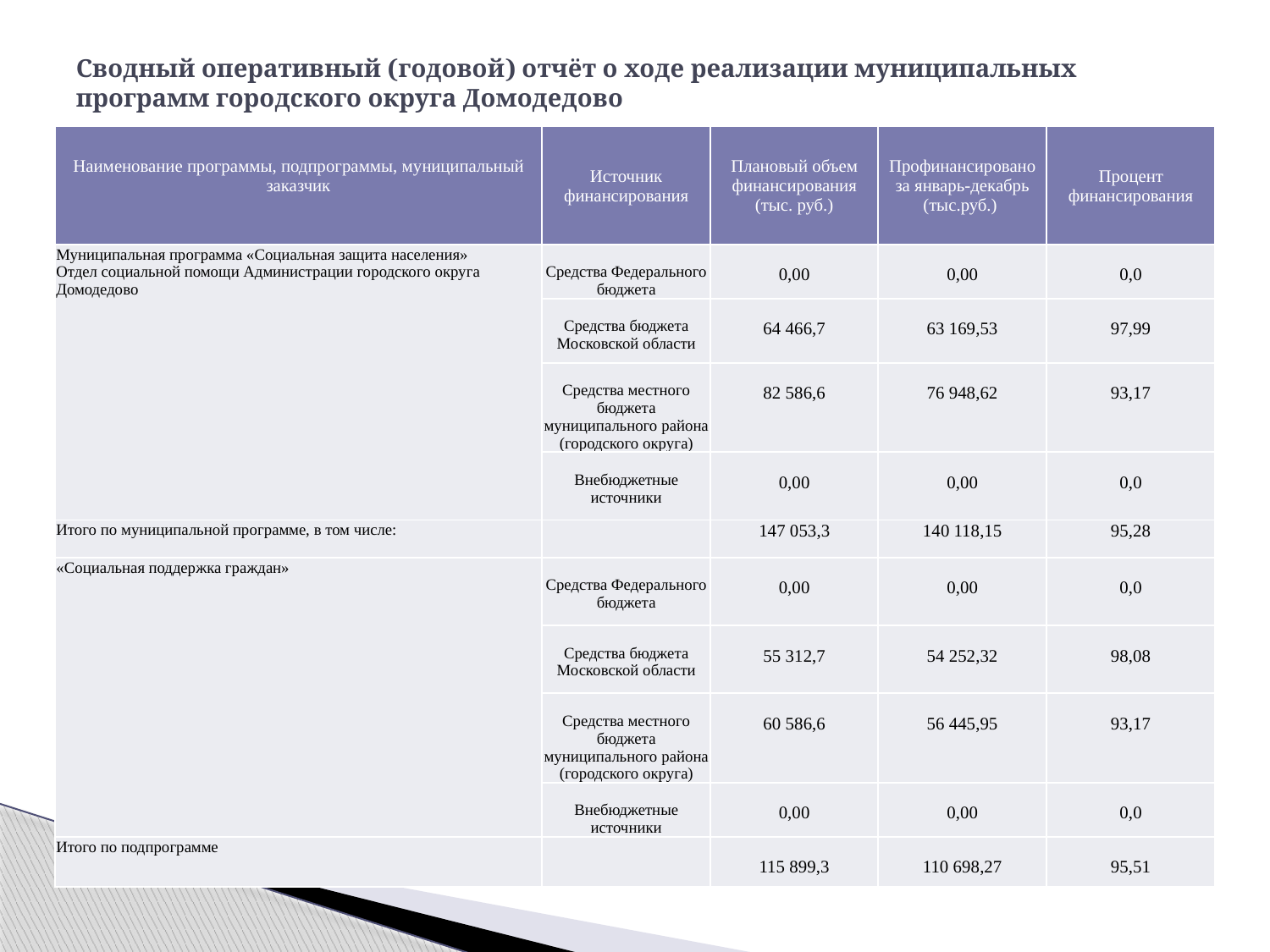

# Сводный оперативный (годовой) отчёт о ходе реализации муниципальных программ городского округа Домодедово
| Наименование программы, подпрограммы, муниципальный заказчик | Источник финансирования | Плановый объем финансирования (тыс. руб.) | Профинансировано за январь-декабрь (тыс.руб.) | Процент финансирования |
| --- | --- | --- | --- | --- |
| Муниципальная программа «Социальная защита населения» Отдел социальной помощи Администрации городского округа Домодедово | Средства Федерального бюджета | 0,00 | 0,00 | 0,0 |
|  | Средства бюджета Московской области | 64 466,7 | 63 169,53 | 97,99 |
|  | Средства местного бюджета муниципального района (городского округа) | 82 586,6 | 76 948,62 | 93,17 |
|  | Внебюджетные источники | 0,00 | 0,00 | 0,0 |
| Итого по муниципальной программе, в том числе: |  | 147 053,3 | 140 118,15 | 95,28 |
| «Социальная поддержка граждан» | Средства Федерального бюджета | 0,00 | 0,00 | 0,0 |
|  | Средства бюджета Московской области | 55 312,7 | 54 252,32 | 98,08 |
|  | Средства местного бюджета муниципального района (городского округа) | 60 586,6 | 56 445,95 | 93,17 |
|  | Внебюджетные источники | 0,00 | 0,00 | 0,0 |
| Итого по подпрограмме |  | 115 899,3 | 110 698,27 | 95,51 |